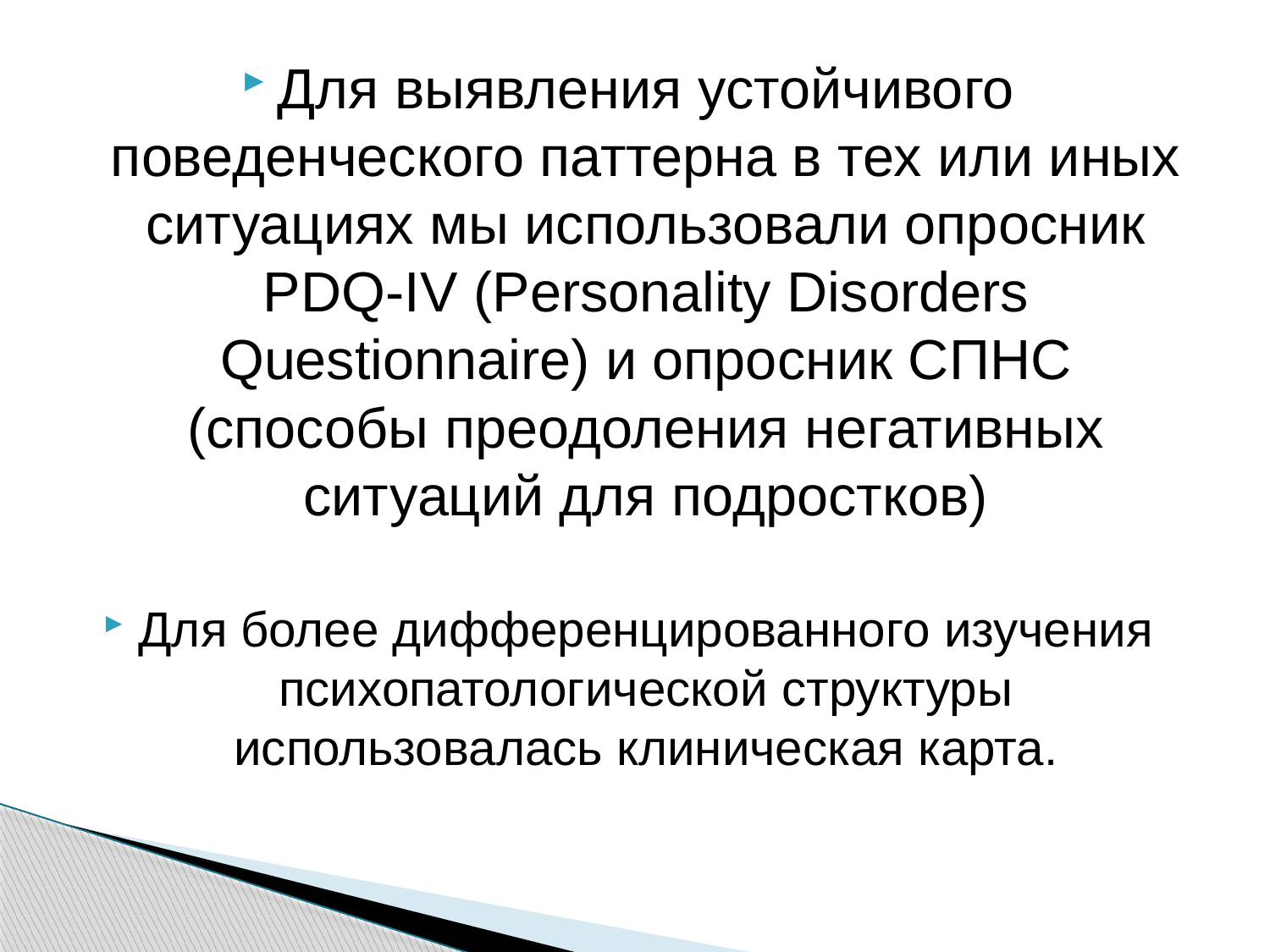

Для выявления устойчивого поведенческого паттерна в тех или иных ситуациях мы использовали опросник PDQ-IV (Personality Disorders Questionnaire) и опросник СПНС (способы преодоления негативных ситуаций для подростков)

Для более дифференцированного изучения психопатологической структуры использовалась клиническая карта.